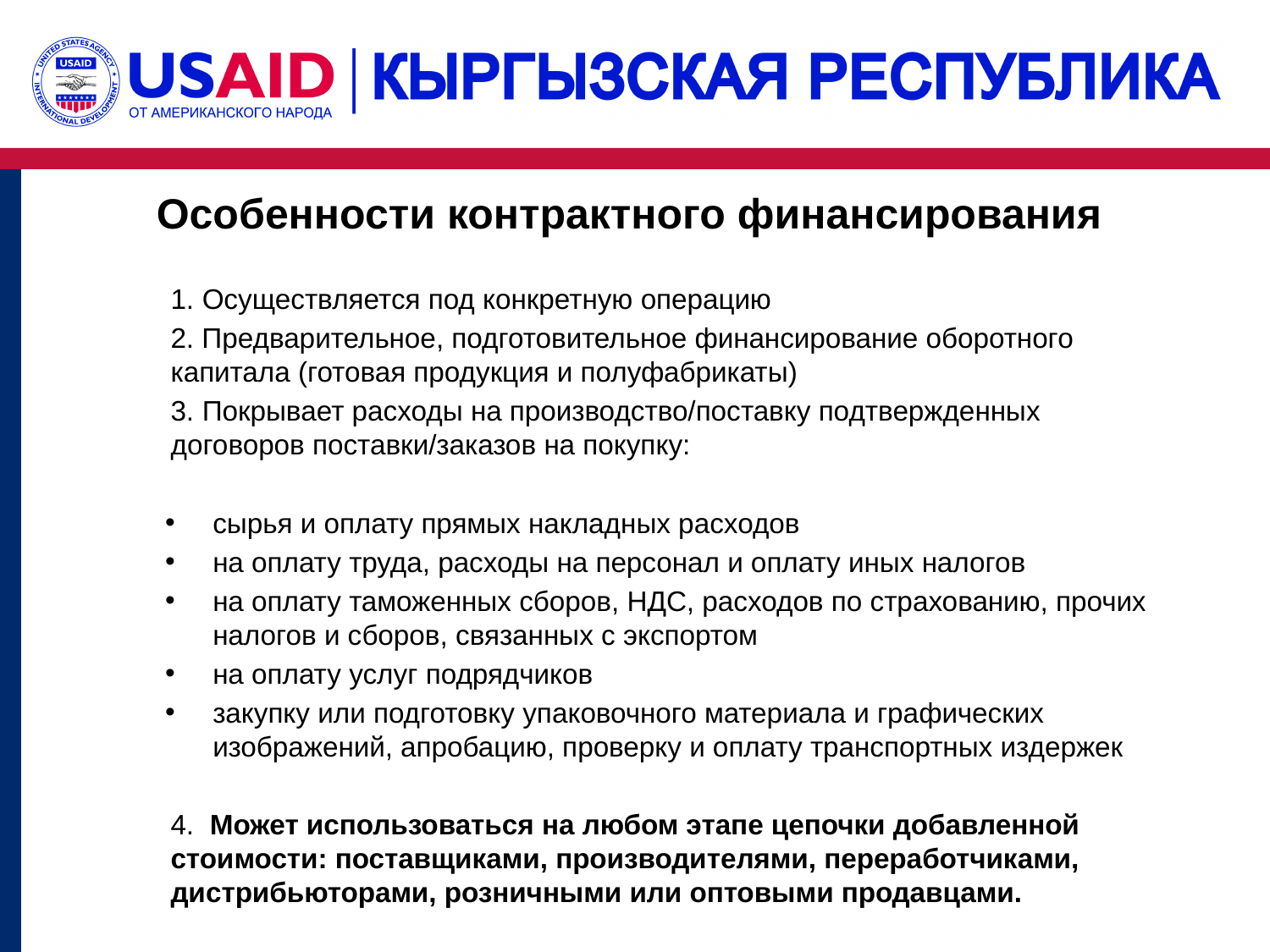

# Особенности контрактного финансирования
1. Осуществляется под конкретную операцию
2. Предварительное, подготовительное финансирование оборотного капитала (готовая продукция и полуфабрикаты)
3. Покрывает расходы на производство/поставку подтвержденных договоров поставки/заказов на покупку:

сырья и оплату прямых накладных расходов
на оплату труда, расходы на персонал и оплату иных налогов
на оплату таможенных сборов, НДС, расходов по страхованию, прочих налогов и сборов, связанных с экспортом
на оплату услуг подрядчиков
закупку или подготовку упаковочного материала и графических изображений, апробацию, проверку и оплату транспортных издержек

4.  Может использоваться на любом этапе цепочки добавленной стоимости: поставщиками, производителями, переработчиками, дистрибьюторами, розничными или оптовыми продавцами.